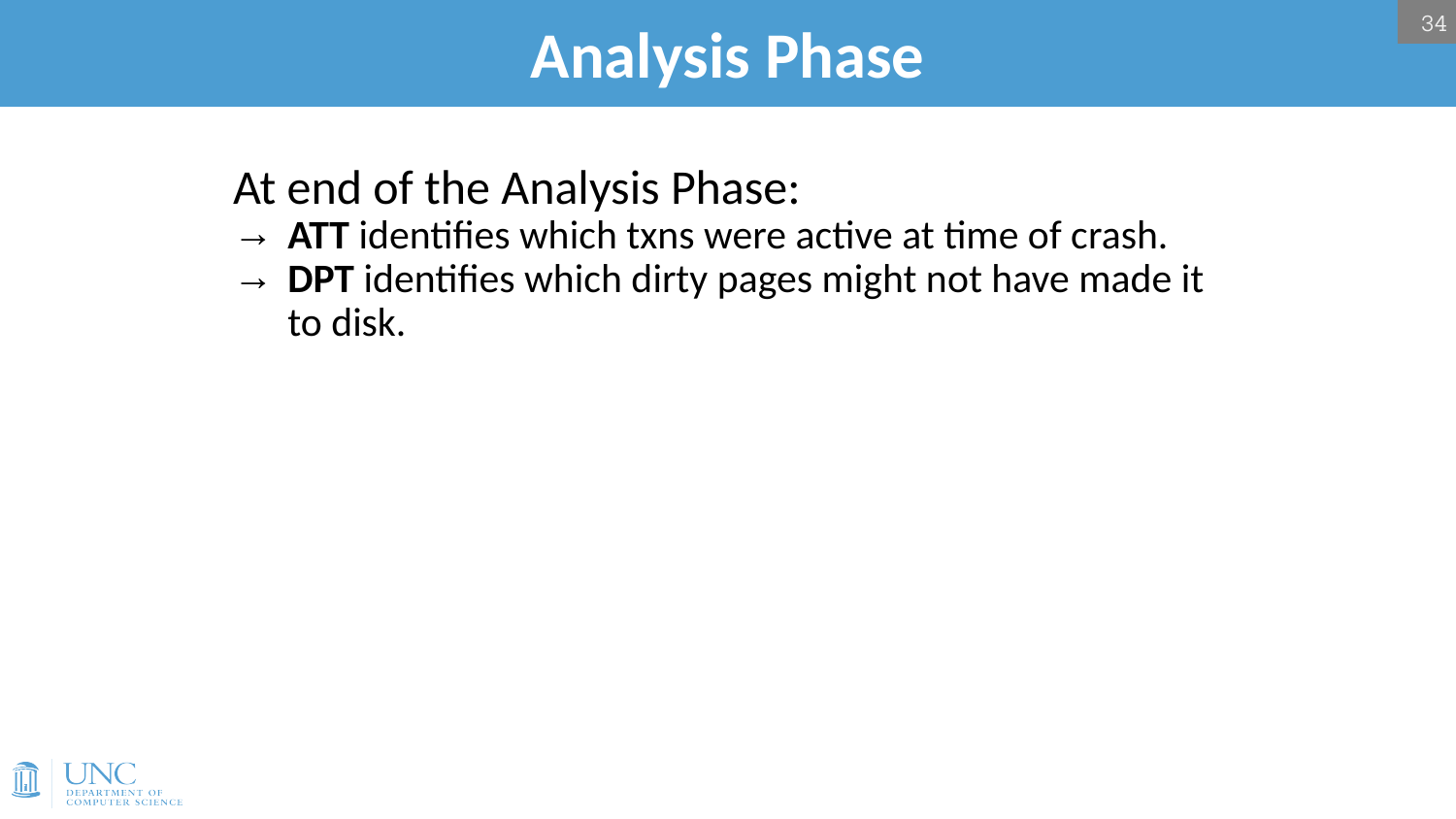

34
# Analysis Phase
At end of the Analysis Phase:
ATT identifies which txns were active at time of crash.
DPT identifies which dirty pages might not have made it to disk.